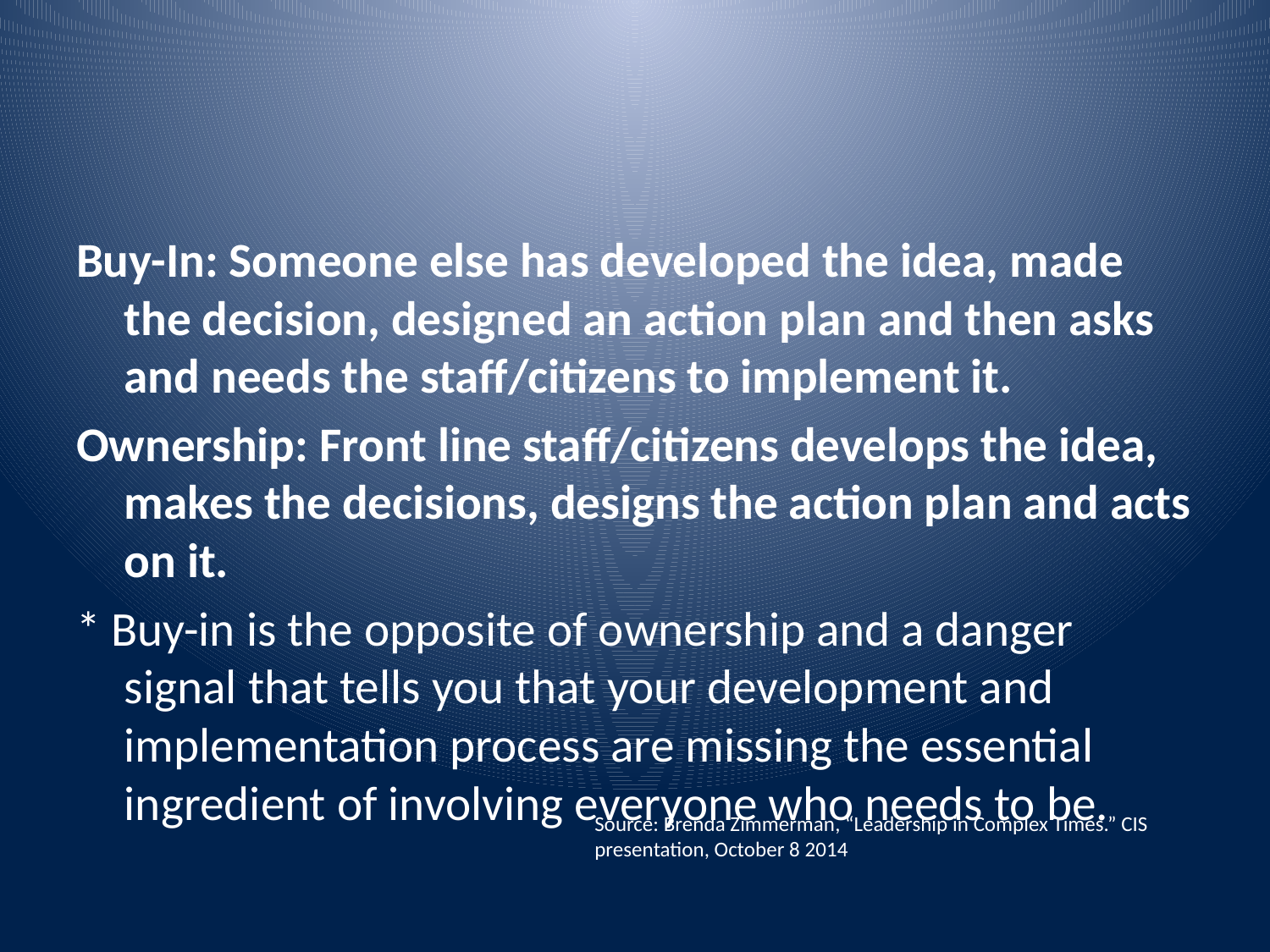

#
Buy-In: Someone else has developed the idea, made the decision, designed an action plan and then asks and needs the staff/citizens to implement it.
Ownership: Front line staff/citizens develops the idea, makes the decisions, designs the action plan and acts on it.
* Buy-in is the opposite of ownership and a danger signal that tells you that your development and implementation process are missing the essential ingredient of involving everyone who needs to be.
Source: Brenda Zimmerman, “Leadership in Complex Times.” CIS presentation, October 8 2014